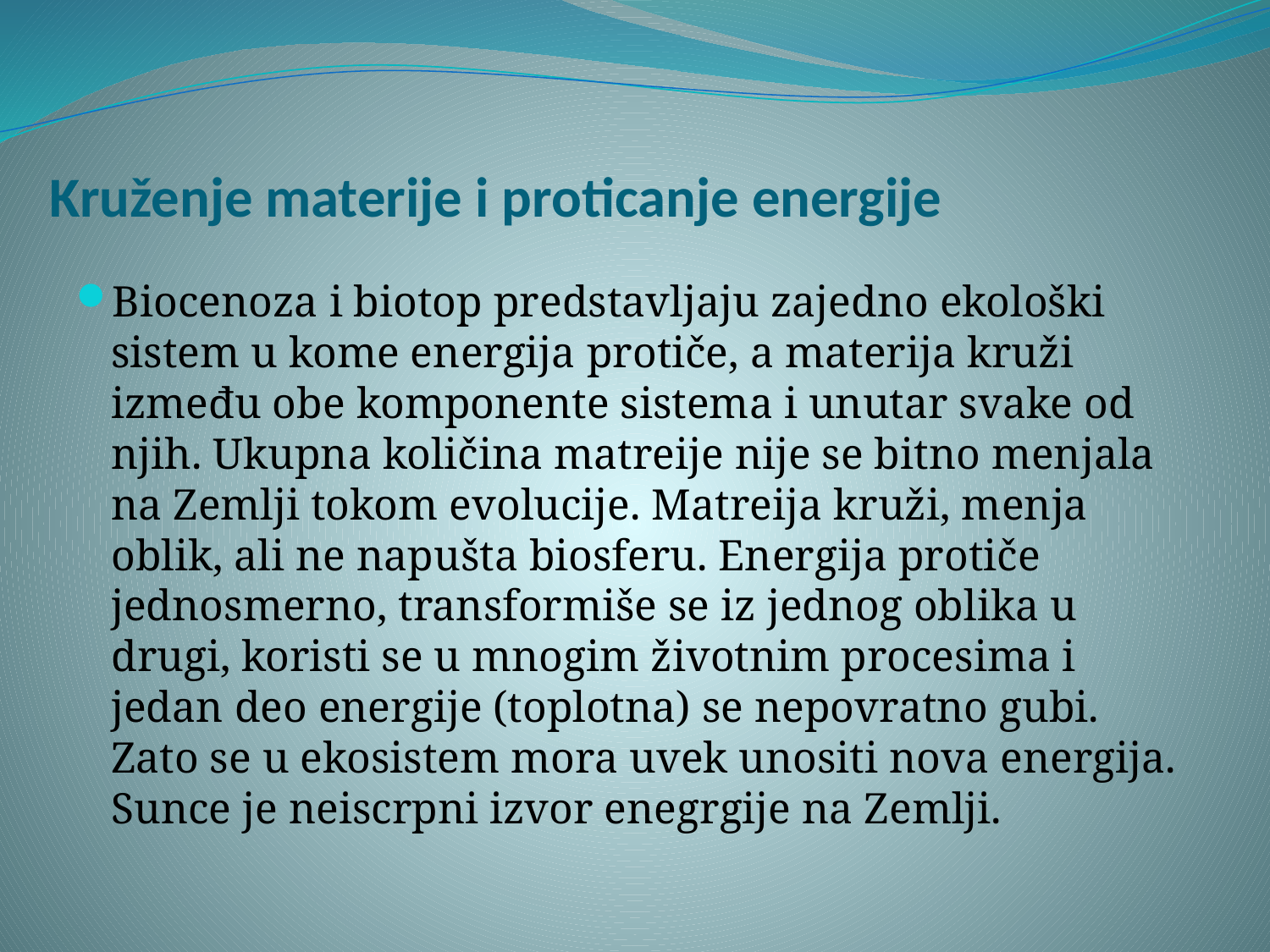

# Kruženje materije i proticanje energije
Biocenoza i biotop predstavljaju zajedno ekološki sistem u kome energija protiče, a materija kruži između obe komponente sistema i unutar svake od njih. Ukupna količina matreije nije se bitno menjala na Zemlji tokom evolucije. Matreija kruži, menja oblik, ali ne napušta biosferu. Energija protiče jednosmerno, transformiše se iz jednog oblika u drugi, koristi se u mnogim životnim procesima i jedan deo energije (toplotna) se nepovratno gubi. Zato se u ekosistem mora uvek unositi nova energija. Sunce je neiscrpni izvor enegrgije na Zemlji.